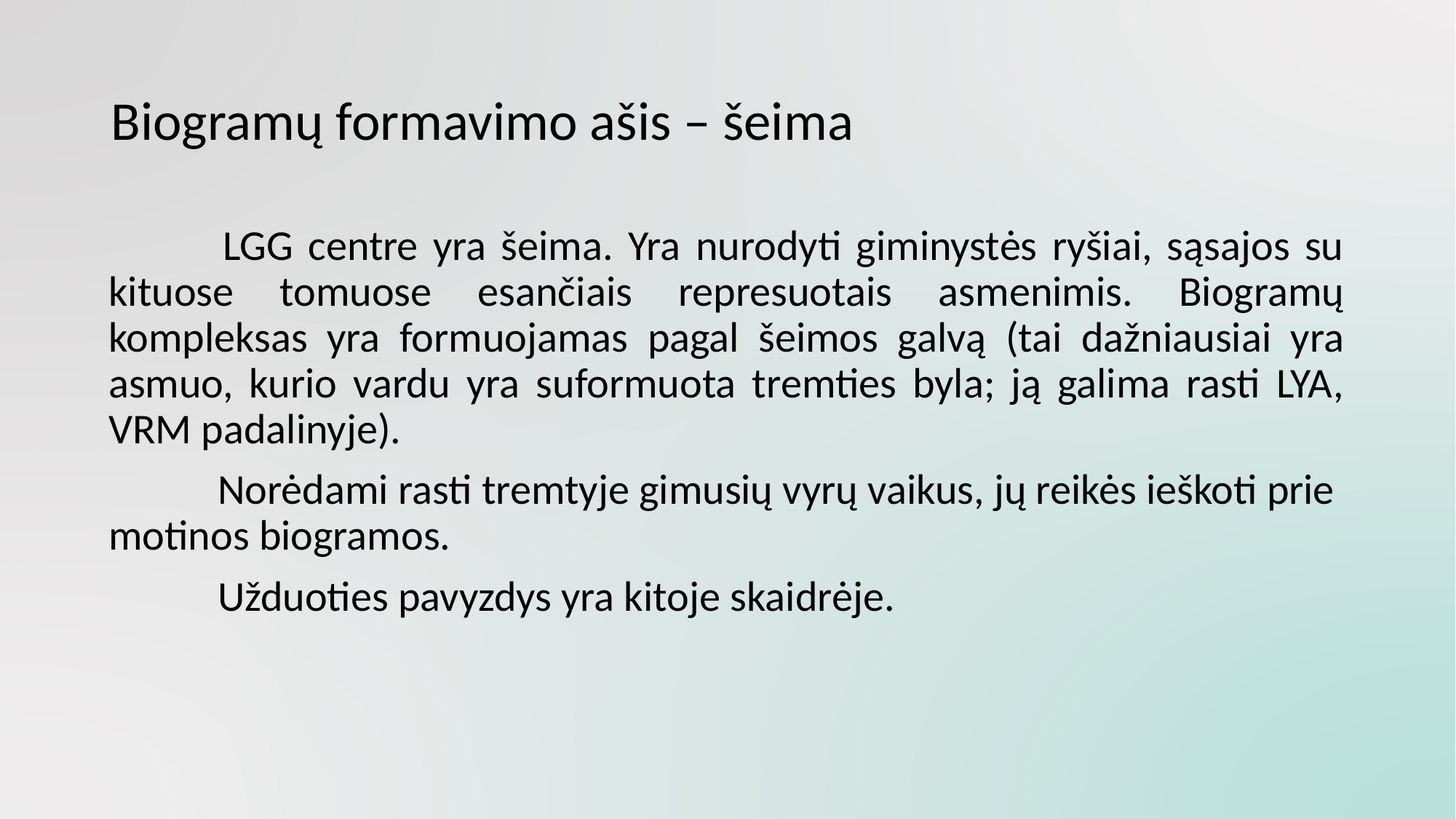

# Biogramų formavimo ašis – šeima
	 	LGG centre yra šeima. Yra nurodyti giminystės ryšiai, sąsajos su kituose tomuose esančiais represuotais asmenimis. Biogramų kompleksas yra formuojamas pagal šeimos galvą (tai dažniausiai yra asmuo, kurio vardu yra suformuota tremties byla; ją galima rasti LYA, VRM padalinyje).
	 	Norėdami rasti tremtyje gimusių vyrų vaikus, jų reikės ieškoti prie motinos biogramos.
	 	Užduoties pavyzdys yra kitoje skaidrėje.